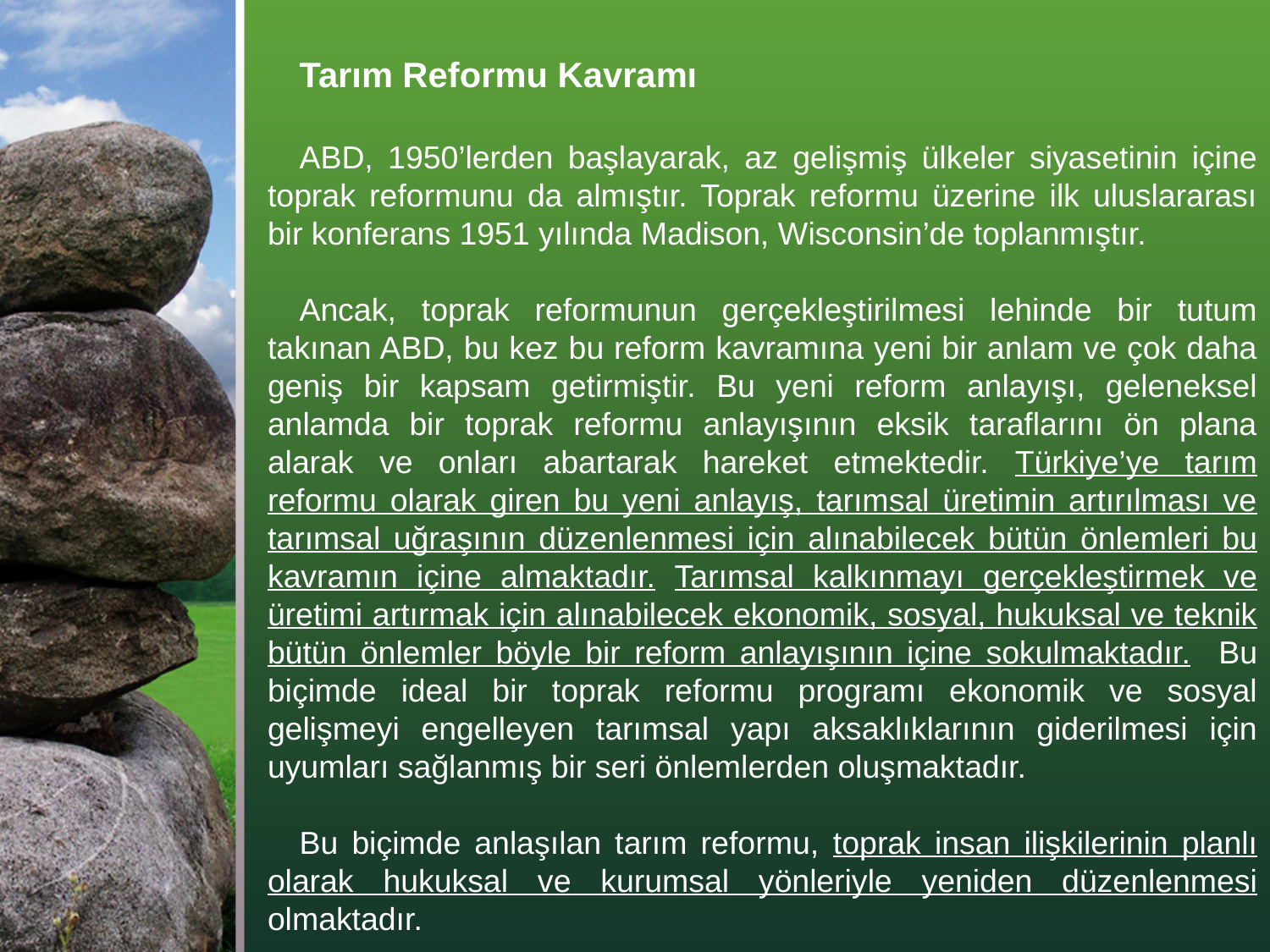

Tarım Reformu Kavramı

ABD, 1950’lerden başlayarak, az gelişmiş ülkeler siyasetinin içine toprak reformunu da almıştır. Toprak reformu üzerine ilk uluslararası bir konferans 1951 yılında Madison, Wisconsin’de toplanmıştır.

Ancak, toprak reformunun gerçekleştirilmesi lehinde bir tutum takınan ABD, bu kez bu reform kavramına yeni bir anlam ve çok daha geniş bir kapsam getirmiştir. Bu yeni reform anlayışı, geleneksel anlamda bir toprak reformu anlayışının eksik taraflarını ön plana alarak ve onları abartarak hareket etmektedir. Türkiye’ye tarım reformu olarak giren bu yeni anlayış, tarımsal üretimin artırılması ve tarımsal uğraşının düzenlenmesi için alınabilecek bütün önlemleri bu kavramın içine almaktadır. Tarımsal kalkınmayı gerçekleştirmek ve üretimi artırmak için alınabilecek ekonomik, sosyal, hukuksal ve teknik bütün önlemler böyle bir reform anlayışının içine sokulmaktadır.  Bu biçimde ideal bir toprak reformu programı ekonomik ve sosyal gelişmeyi engelleyen tarımsal yapı aksaklıklarının giderilmesi için uyumları sağlanmış bir seri önlemlerden oluşmaktadır.

Bu biçimde anlaşılan tarım reformu, toprak insan ilişkilerinin planlı olarak hukuksal ve kurumsal yönleriyle yeniden düzenlenmesi olmaktadır.